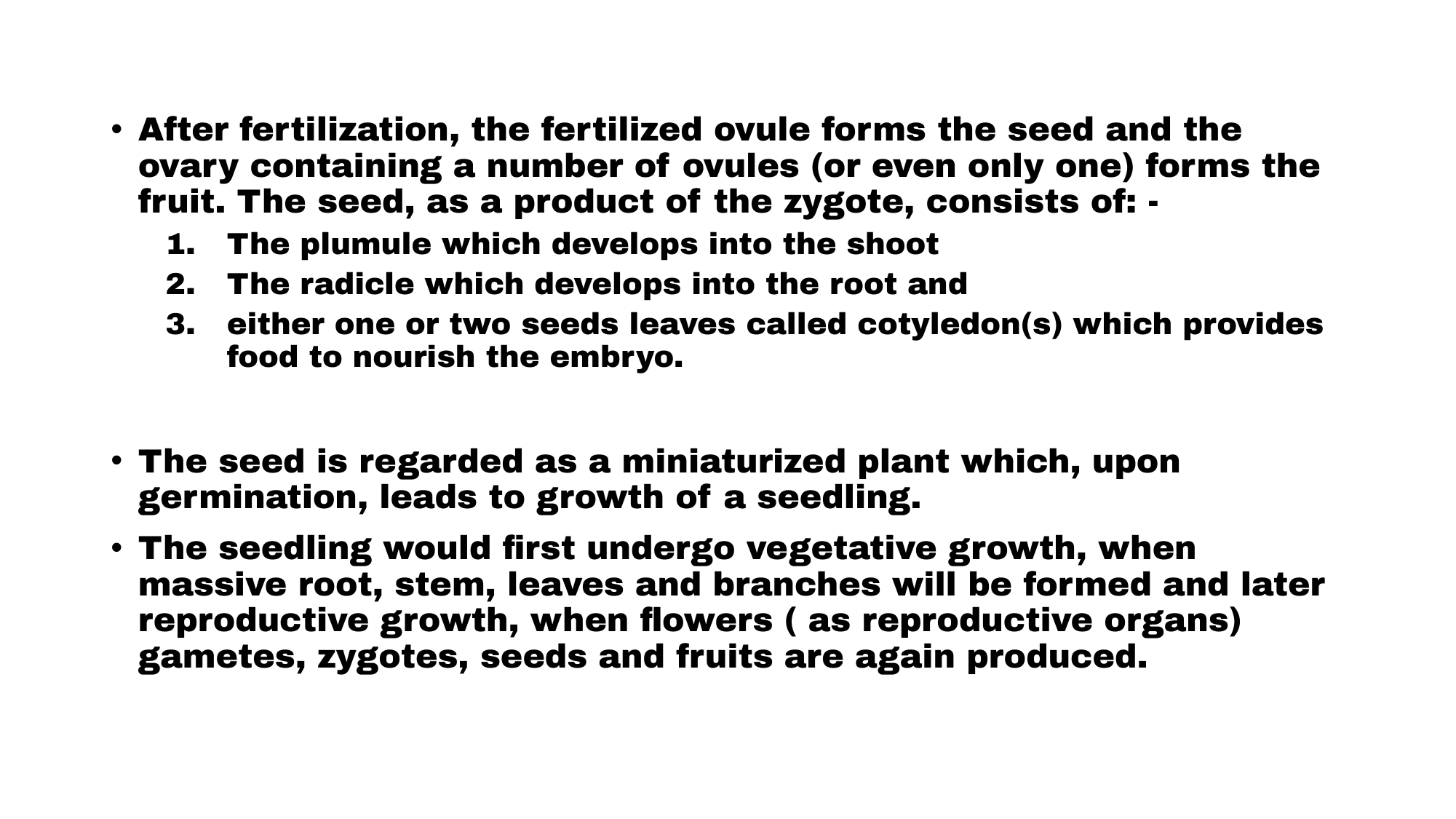

After fertilization, the fertilized ovule forms the seed and the ovary containing a number of ovules (or even only one) forms the fruit. The seed, as a product of the zygote, consists of: -
The plumule which develops into the shoot
The radicle which develops into the root and
either one or two seeds leaves called cotyledon(s) which provides food to nourish the embryo.

The seed is regarded as a miniaturized plant which, upon germination, leads to growth of a seedling.
The seedling would first undergo vegetative growth, when massive root, stem, leaves and branches will be formed and later reproductive growth, when flowers ( as reproductive organs) gametes, zygotes, seeds and fruits are again produced.